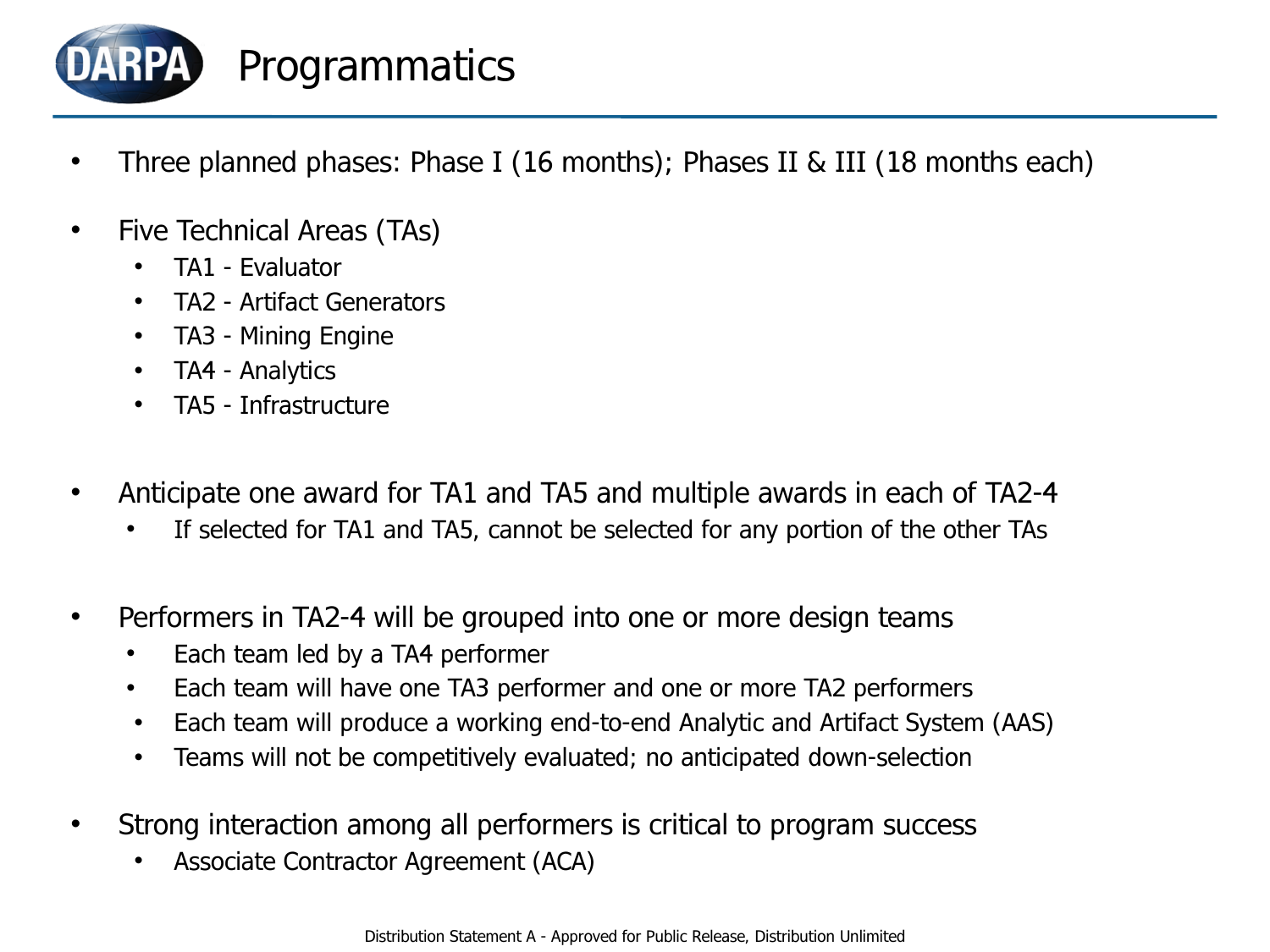

# Programmatics
Three planned phases: Phase I (16 months); Phases II & III (18 months each)

Five Technical Areas (TAs)
TA1 - Evaluator
TA2 - Artifact Generators
TA3 - Mining Engine
TA4 - Analytics
TA5 - Infrastructure

Anticipate one award for TA1 and TA5 and multiple awards in each of TA2-4
If selected for TA1 and TA5, cannot be selected for any portion of the other TAs

Performers in TA2-4 will be grouped into one or more design teams
Each team led by a TA4 performer
Each team will have one TA3 performer and one or more TA2 performers
Each team will produce a working end-to-end Analytic and Artifact System (AAS)
Teams will not be competitively evaluated; no anticipated down-selection

Strong interaction among all performers is critical to program success
Associate Contractor Agreement (ACA)

Distribution Statement A - Approved for Public Release, Distribution Unlimited